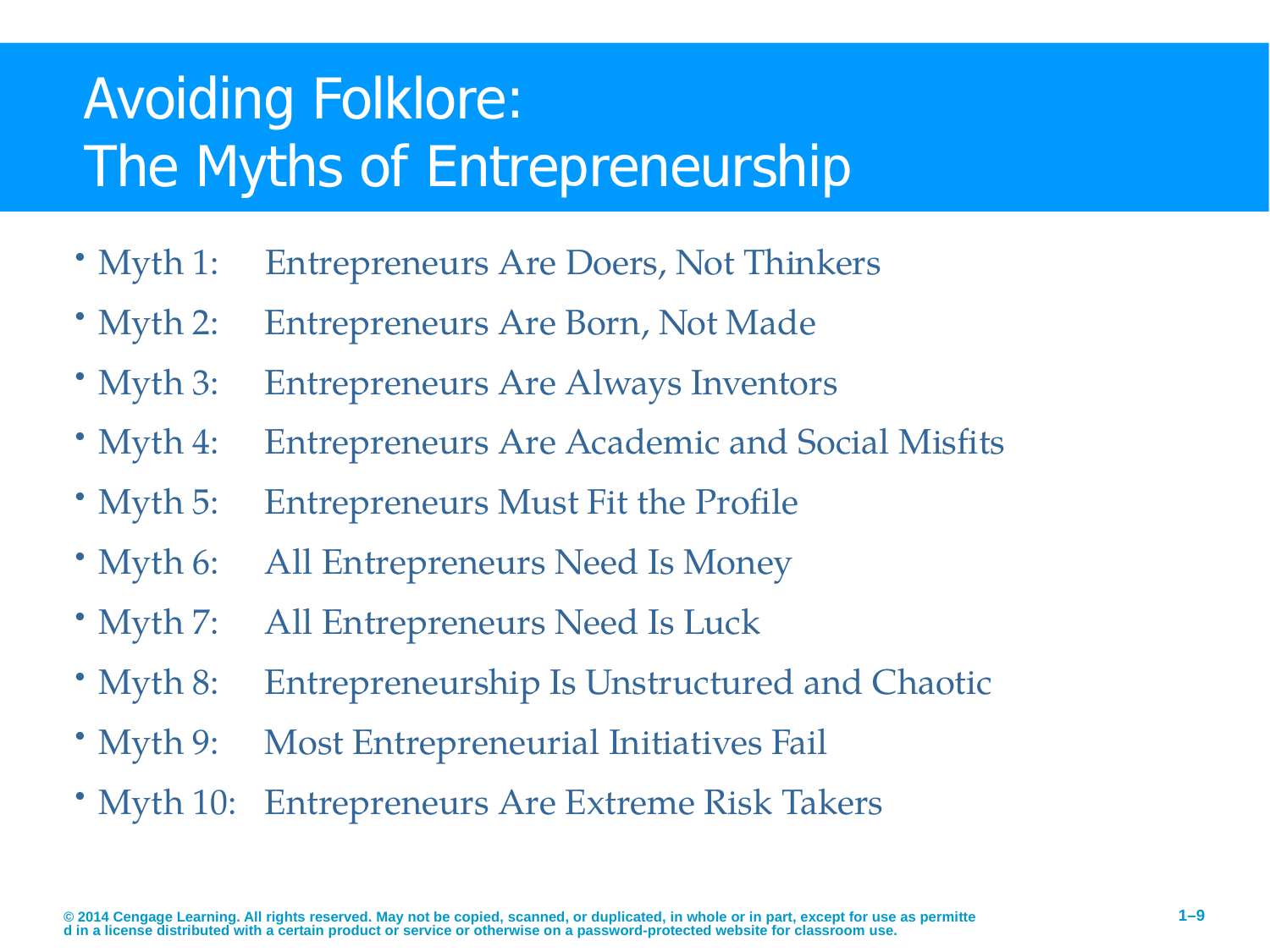

# Avoiding Folklore: The Myths of Entrepreneurship
Myth 1:	Entrepreneurs Are Doers, Not Thinkers
Myth 2:	Entrepreneurs Are Born, Not Made
Myth 3:	Entrepreneurs Are Always Inventors
Myth 4:	Entrepreneurs Are Academic and Social Misfits
Myth 5:	Entrepreneurs Must Fit the Profile
Myth 6:	All Entrepreneurs Need Is Money
Myth 7:	All Entrepreneurs Need Is Luck
Myth 8:	Entrepreneurship Is Unstructured and Chaotic
Myth 9:	Most Entrepreneurial Initiatives Fail
Myth 10:	Entrepreneurs Are Extreme Risk Takers
© 2014 Cengage Learning. All rights reserved. May not be copied, scanned, or duplicated, in whole or in part, except for use as permitted in a license distributed with a certain product or service or otherwise on a password-protected website for classroom use.
1–9